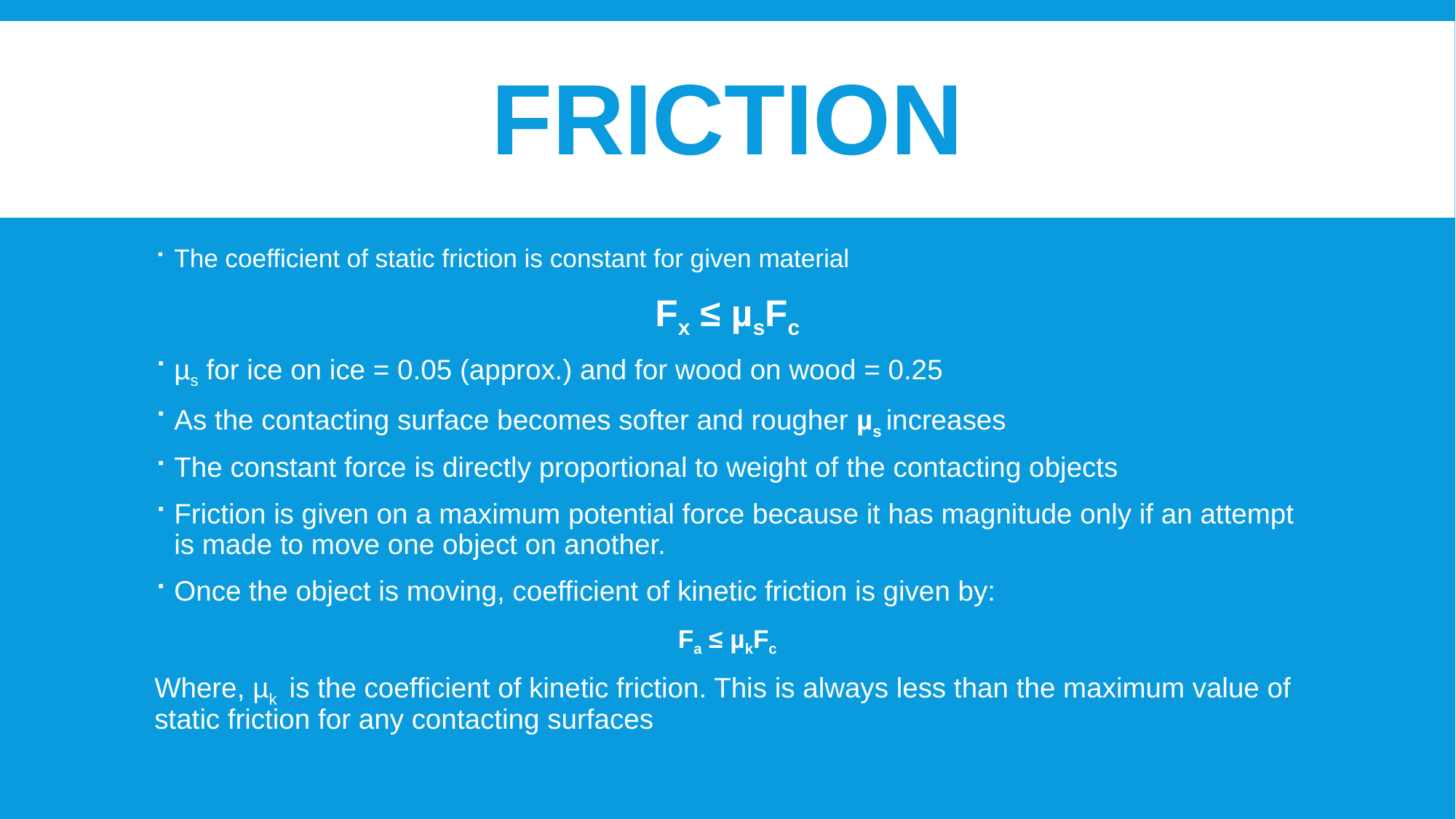

# FRICTION
The coefficient of static friction is constant for given material
Fx ≤ µsFc
µs for ice on ice = 0.05 (approx.) and for wood on wood = 0.25
As the contacting surface becomes softer and rougher µs increases
The constant force is directly proportional to weight of the contacting objects
Friction is given on a maximum potential force because it has magnitude only if an attempt is made to move one object on another.
Once the object is moving, coefficient of kinetic friction is given by:
Fa ≤ µkFc
Where, µk  is the coefficient of kinetic friction. This is always less than the maximum value of static friction for any contacting surfaces